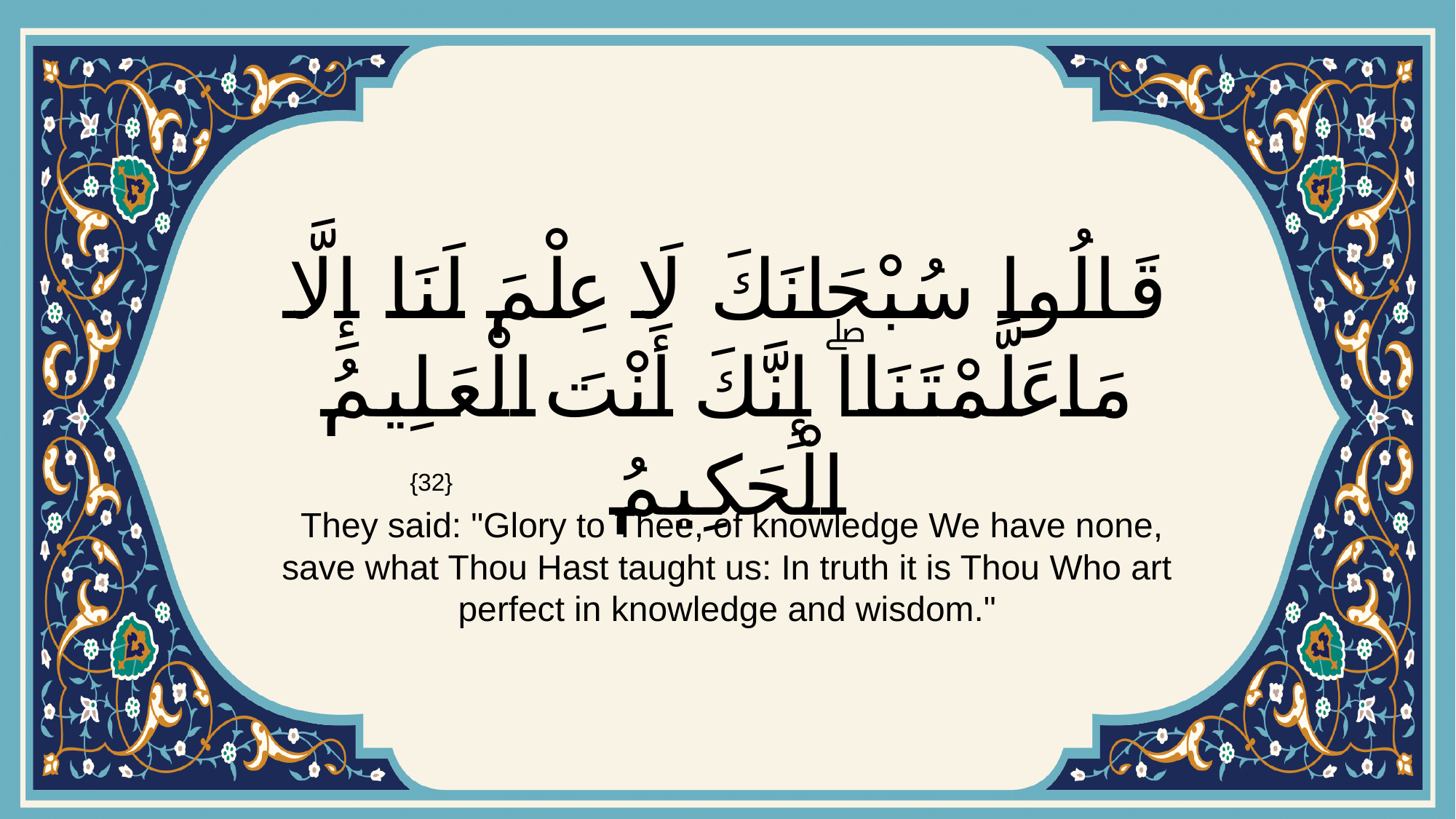

# قَالُوا سُبْحَانَكَ لَا عِلْمَ لَنَا إِلَّا مَا عَلَّمْتَنَاۖ إِنَّكَ أَنْتَ الْعَلِيمُ الْحَكِيمُ
{32}
 They said: "Glory to Thee, of knowledge We have none, save what Thou Hast taught us: In truth it is Thou Who art perfect in knowledge and wisdom."